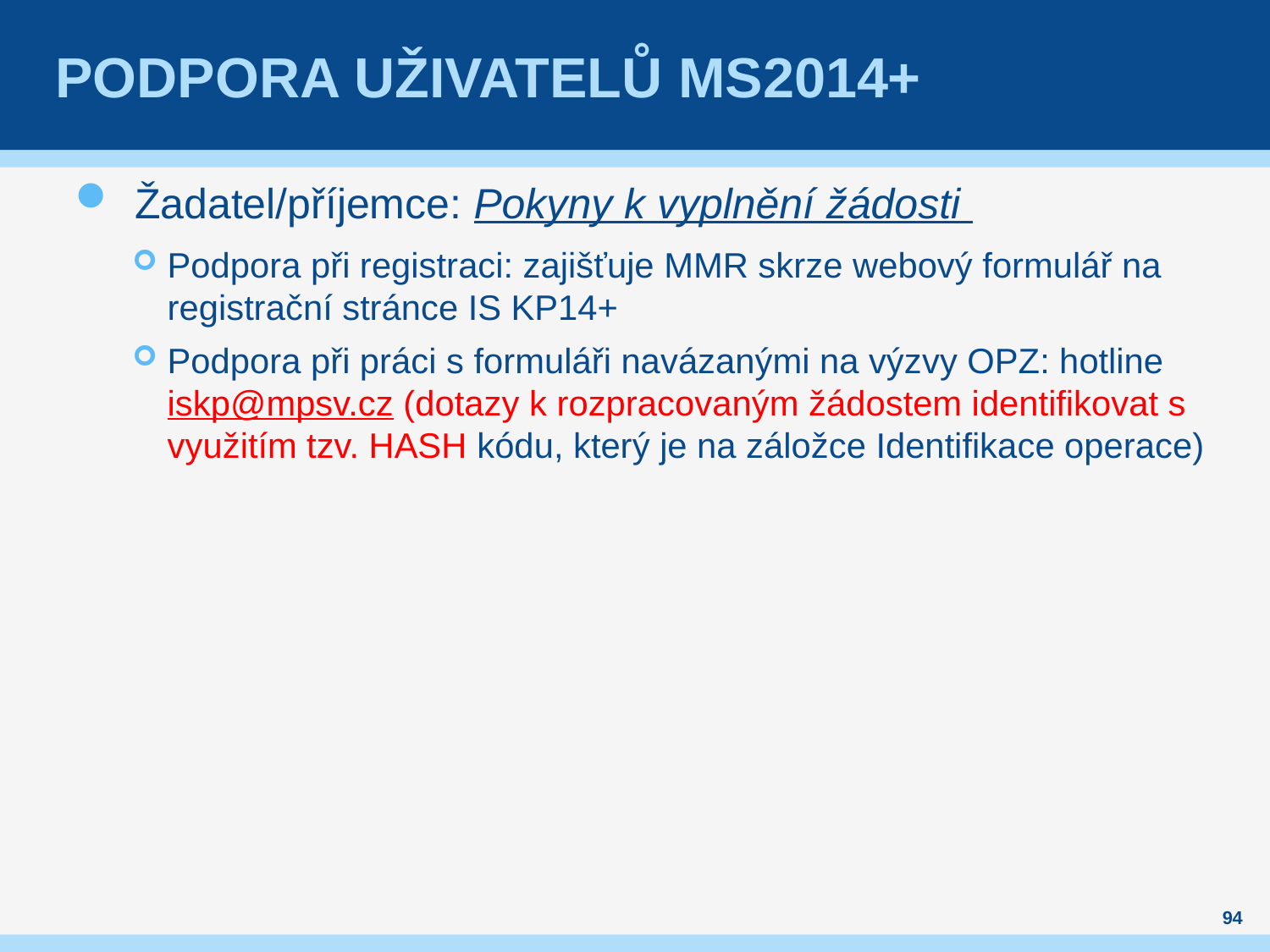

# Podpora uživatelů ms2014+
Žadatel/příjemce: Pokyny k vyplnění žádosti
Podpora při registraci: zajišťuje MMR skrze webový formulář na registrační stránce IS KP14+
Podpora při práci s formuláři navázanými na výzvy OPZ: hotline iskp@mpsv.cz (dotazy k rozpracovaným žádostem identifikovat s využitím tzv. HASH kódu, který je na záložce Identifikace operace)
94